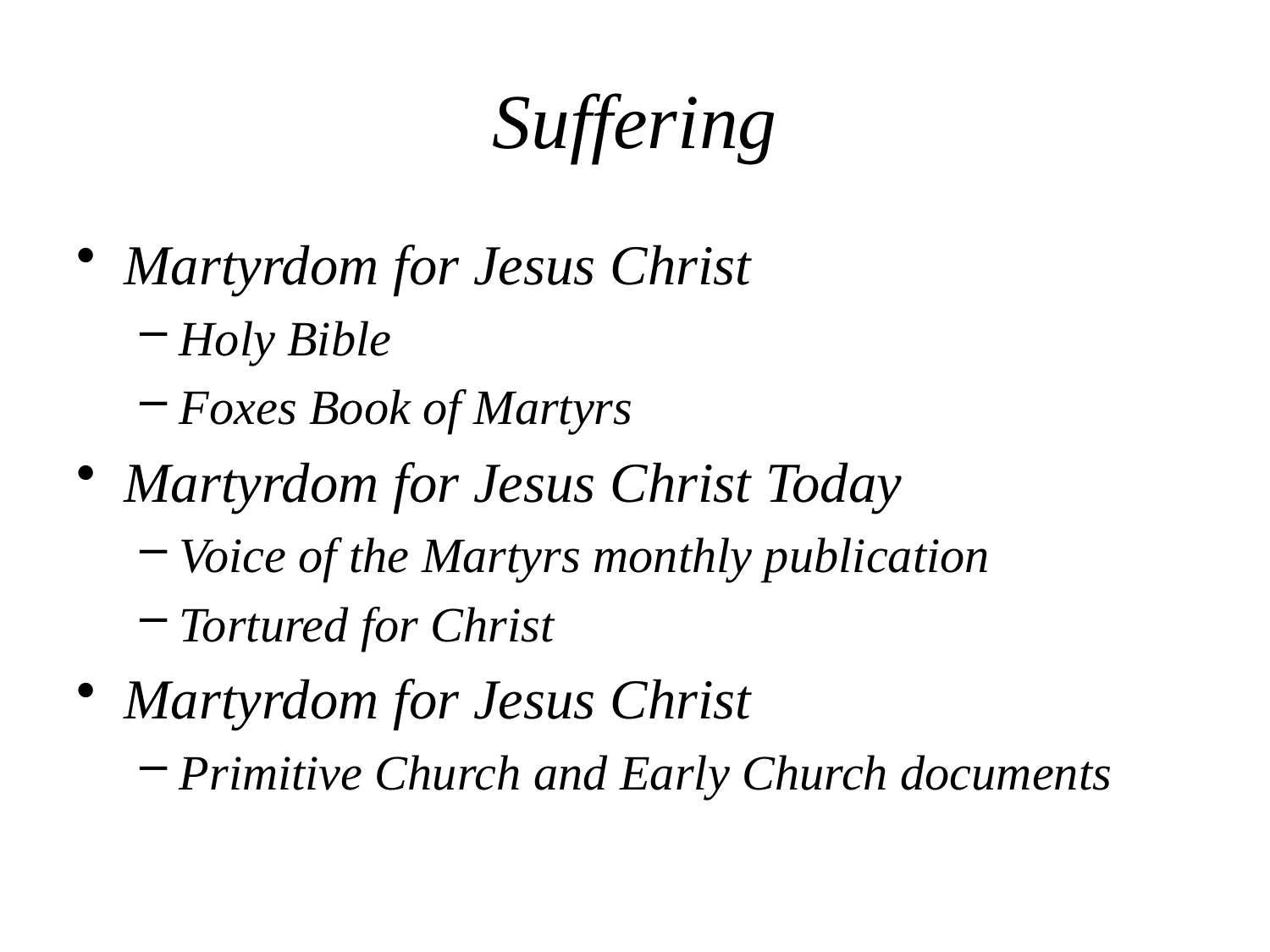

# Suffering
Martyrdom for Jesus Christ
Holy Bible
Foxes Book of Martyrs
Martyrdom for Jesus Christ Today
Voice of the Martyrs monthly publication
Tortured for Christ
Martyrdom for Jesus Christ
Primitive Church and Early Church documents